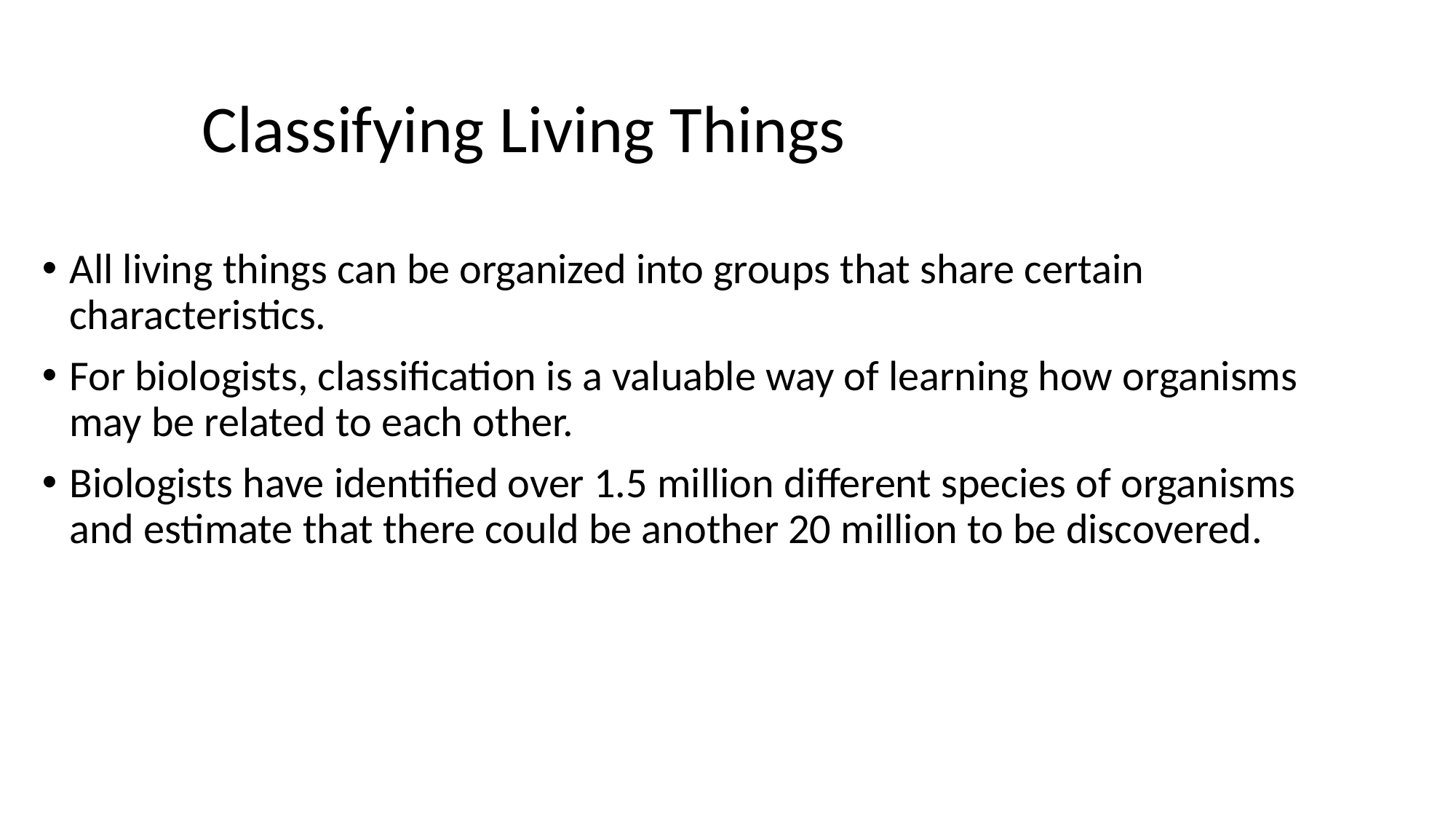

# Classifying Living Things
All living things can be organized into groups that share certain characteristics.
For biologists, classification is a valuable way of learning how organisms may be related to each other.
Biologists have identified over 1.5 million different species of organisms and estimate that there could be another 20 million to be discovered.